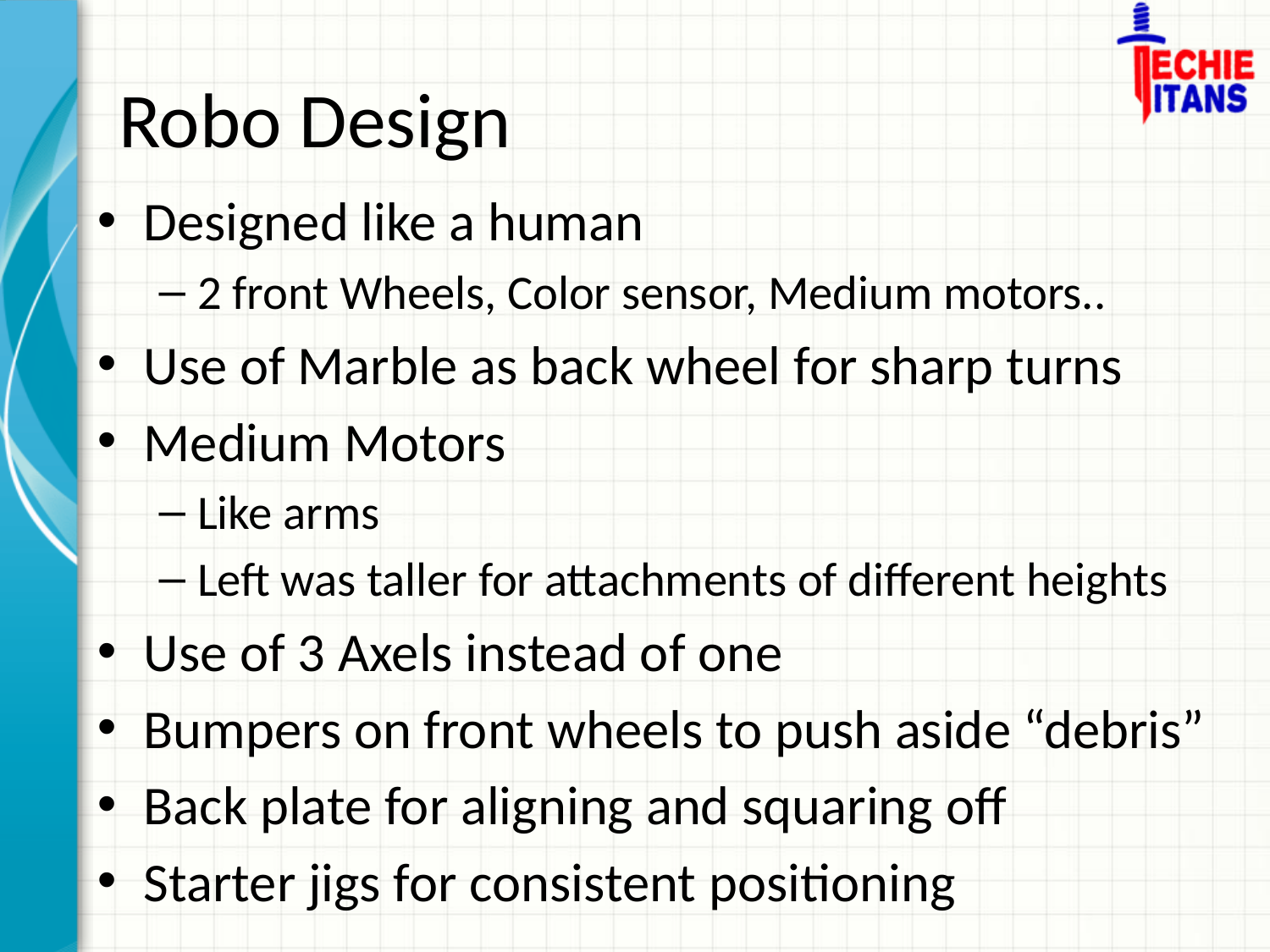

# Robo Design
Designed like a human
2 front Wheels, Color sensor, Medium motors..
Use of Marble as back wheel for sharp turns
Medium Motors
Like arms
Left was taller for attachments of different heights
Use of 3 Axels instead of one
Bumpers on front wheels to push aside “debris”
Back plate for aligning and squaring off
Starter jigs for consistent positioning